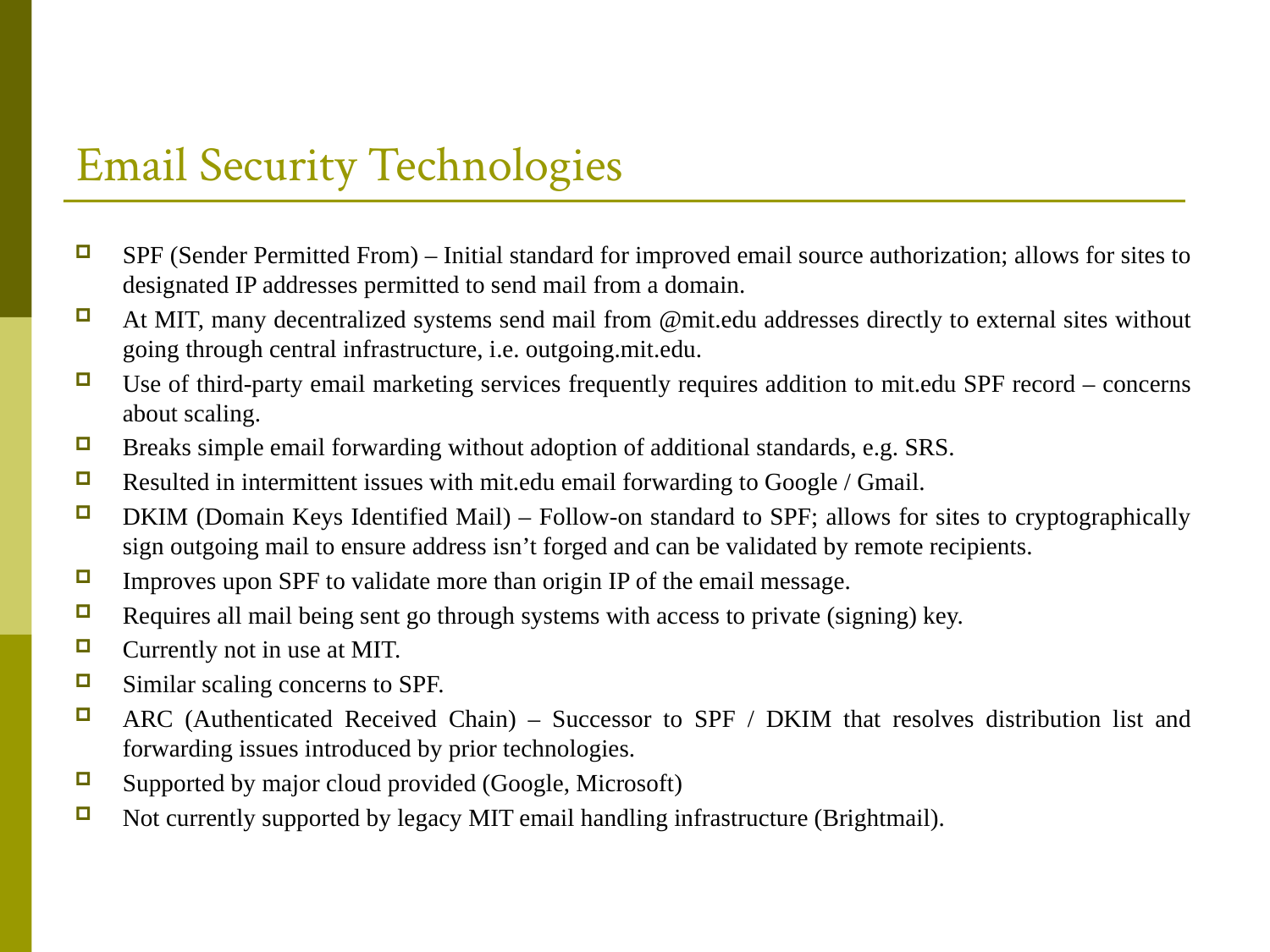

# Email Security Technologies
SPF (Sender Permitted From) – Initial standard for improved email source authorization; allows for sites to designated IP addresses permitted to send mail from a domain.
At MIT, many decentralized systems send mail from @mit.edu addresses directly to external sites without going through central infrastructure, i.e. outgoing.mit.edu.
Use of third-party email marketing services frequently requires addition to mit.edu SPF record – concerns about scaling.
Breaks simple email forwarding without adoption of additional standards, e.g. SRS.
Resulted in intermittent issues with mit.edu email forwarding to Google / Gmail.
DKIM (Domain Keys Identified Mail) – Follow-on standard to SPF; allows for sites to cryptographically sign outgoing mail to ensure address isn’t forged and can be validated by remote recipients.
Improves upon SPF to validate more than origin IP of the email message.
Requires all mail being sent go through systems with access to private (signing) key.
Currently not in use at MIT.
Similar scaling concerns to SPF.
ARC (Authenticated Received Chain) – Successor to SPF / DKIM that resolves distribution list and forwarding issues introduced by prior technologies.
Supported by major cloud provided (Google, Microsoft)
Not currently supported by legacy MIT email handling infrastructure (Brightmail).